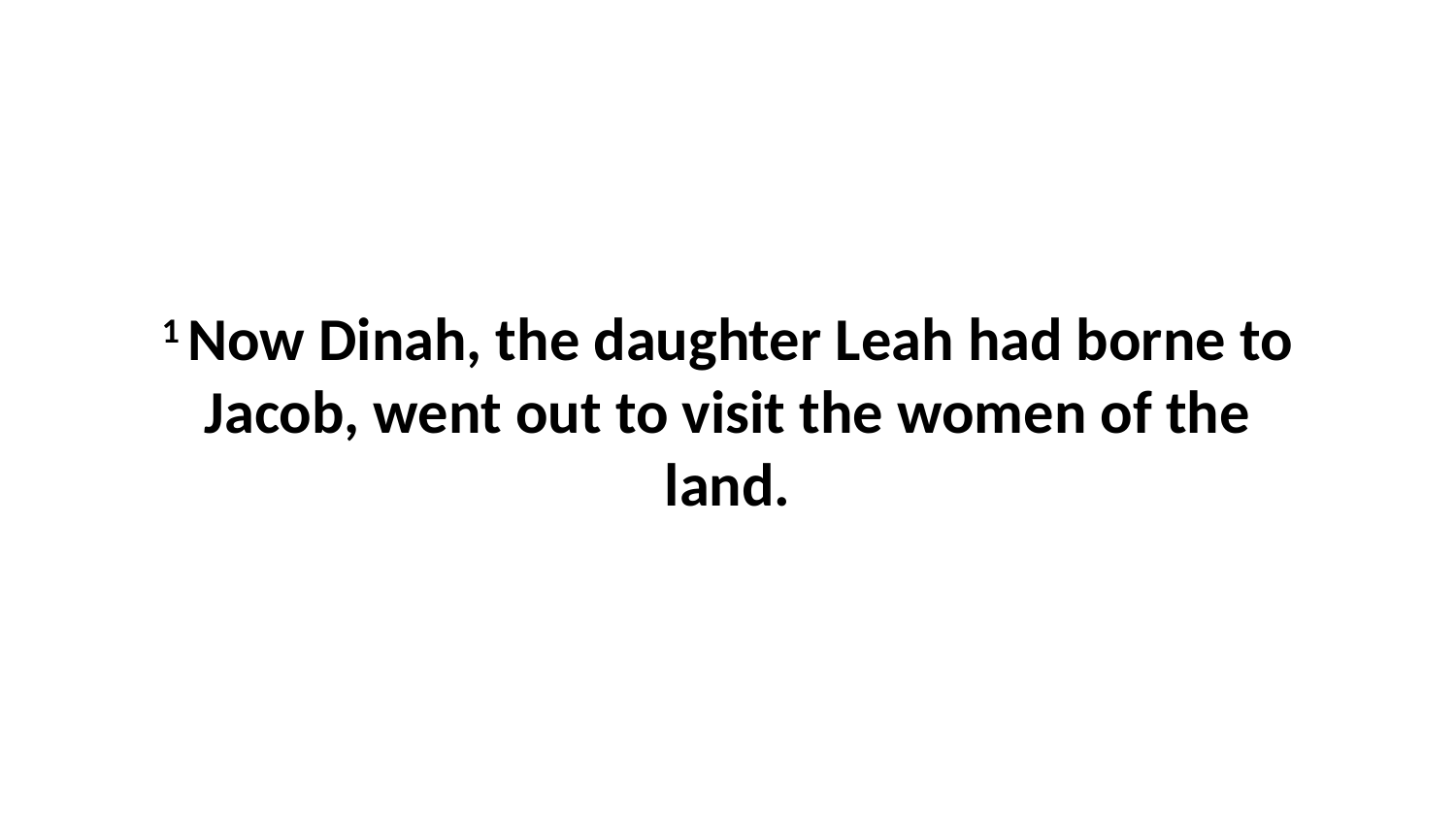

1 Now Dinah, the daughter Leah had borne to Jacob, went out to visit the women of the land.